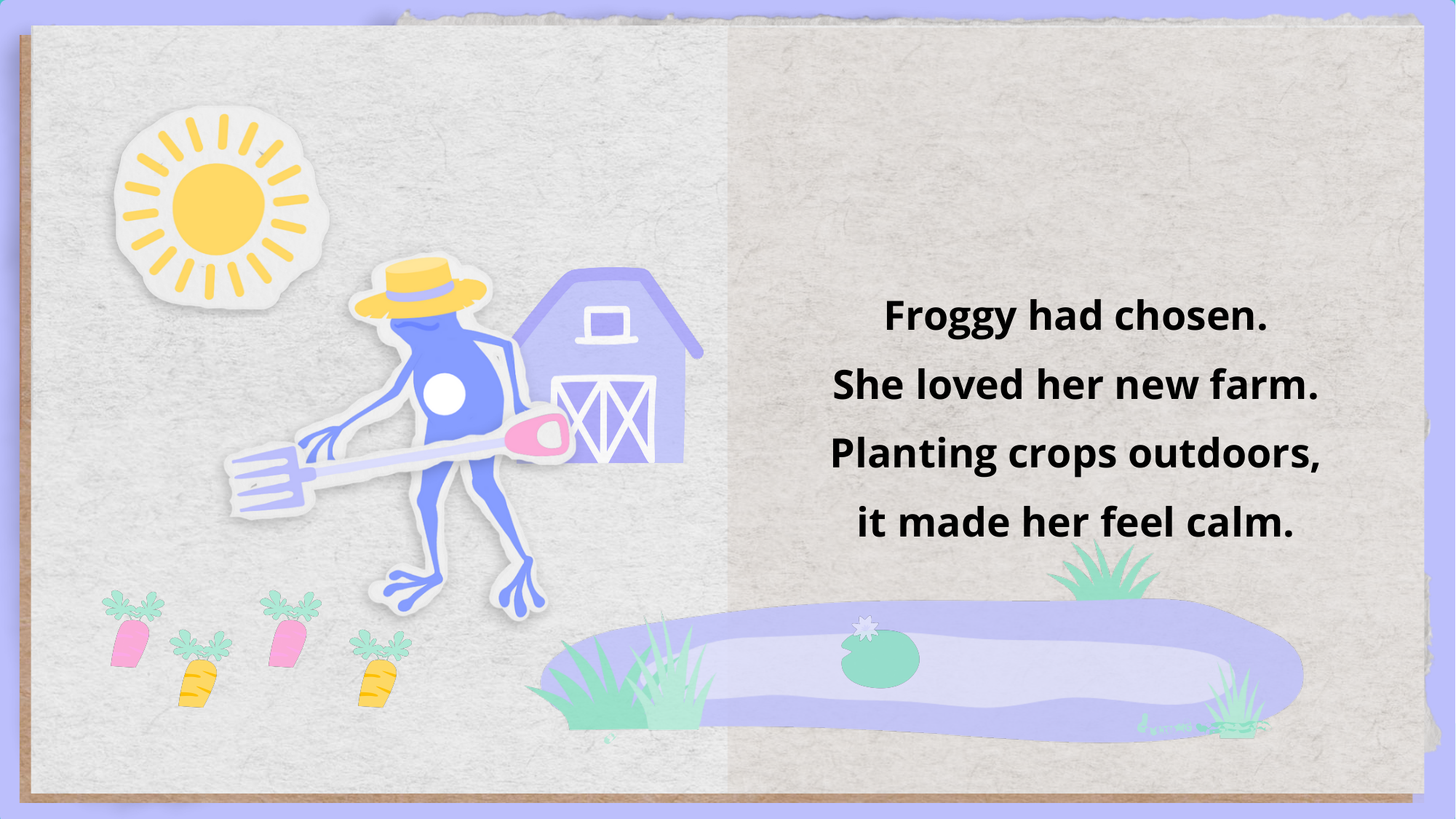

Froggy had chosen.
She loved her new farm.
Planting crops outdoors,
it made her feel calm.